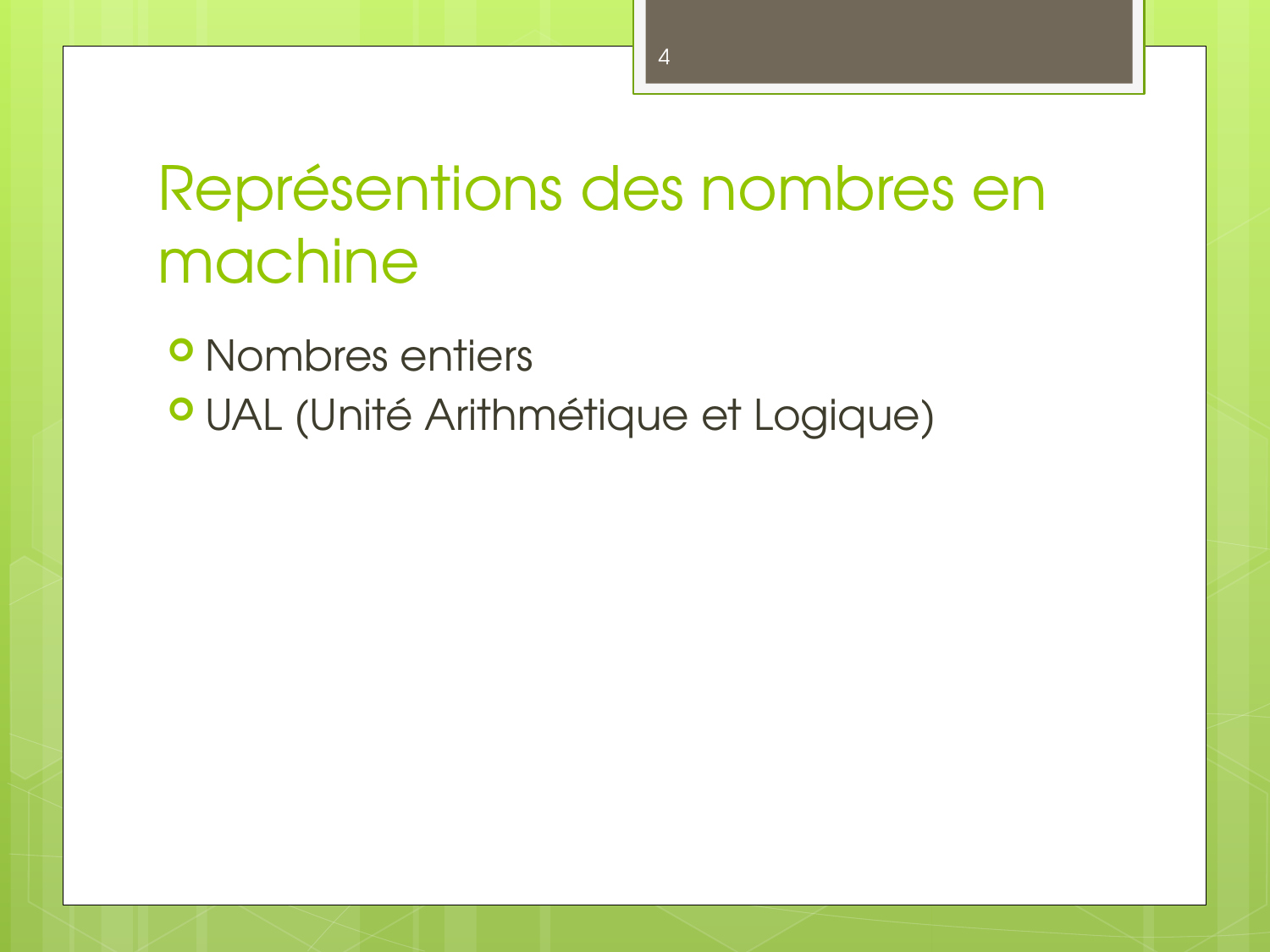

4
# Représentions des nombres en machine
Nombres entiers
UAL (Unité Arithmétique et Logique)